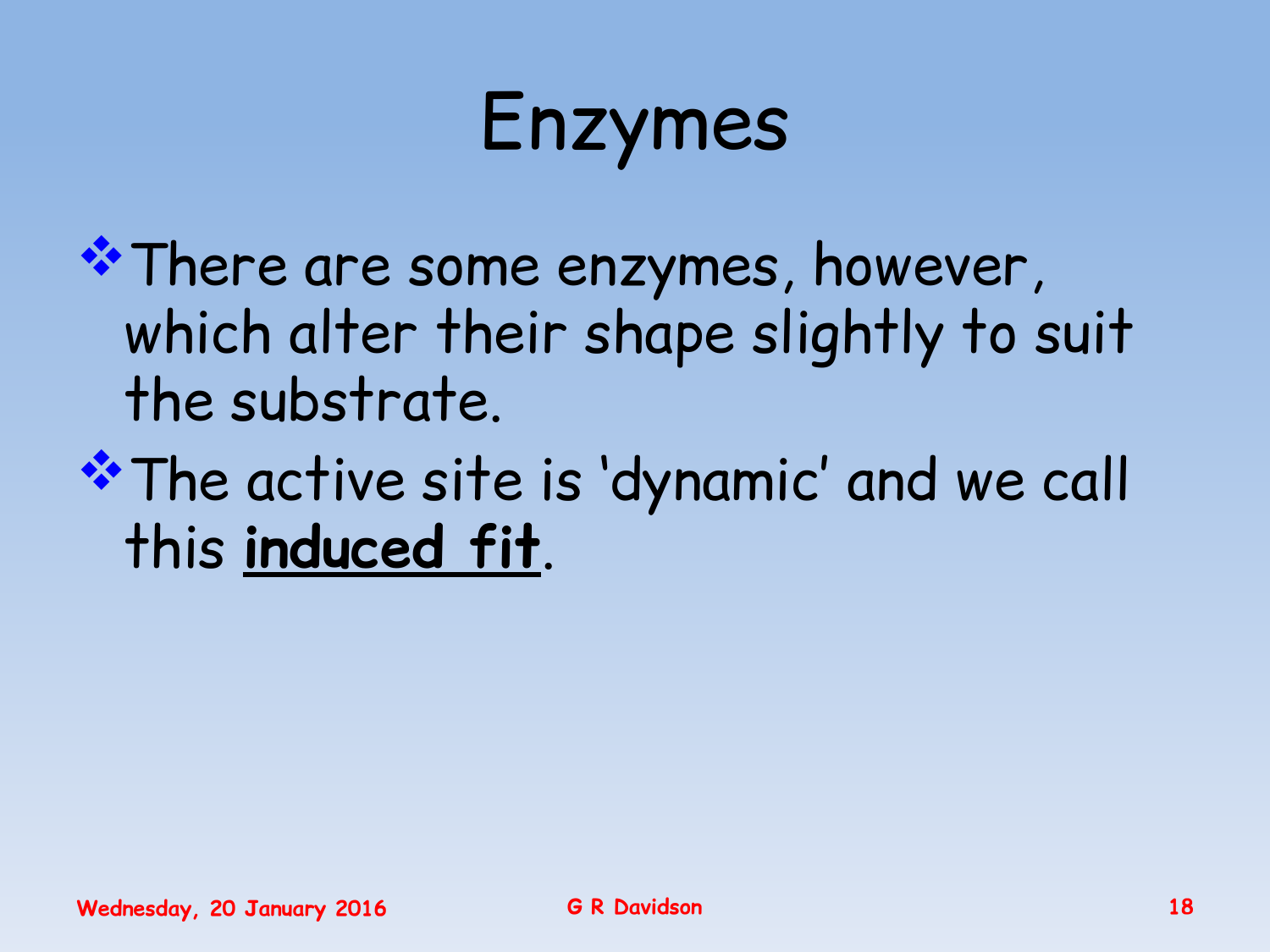

# Enzymes
There are some enzymes, however, which alter their shape slightly to suit the substrate.
The active site is ‘dynamic’ and we call this induced fit.
Wednesday, 20 January 2016
G R Davidson
18